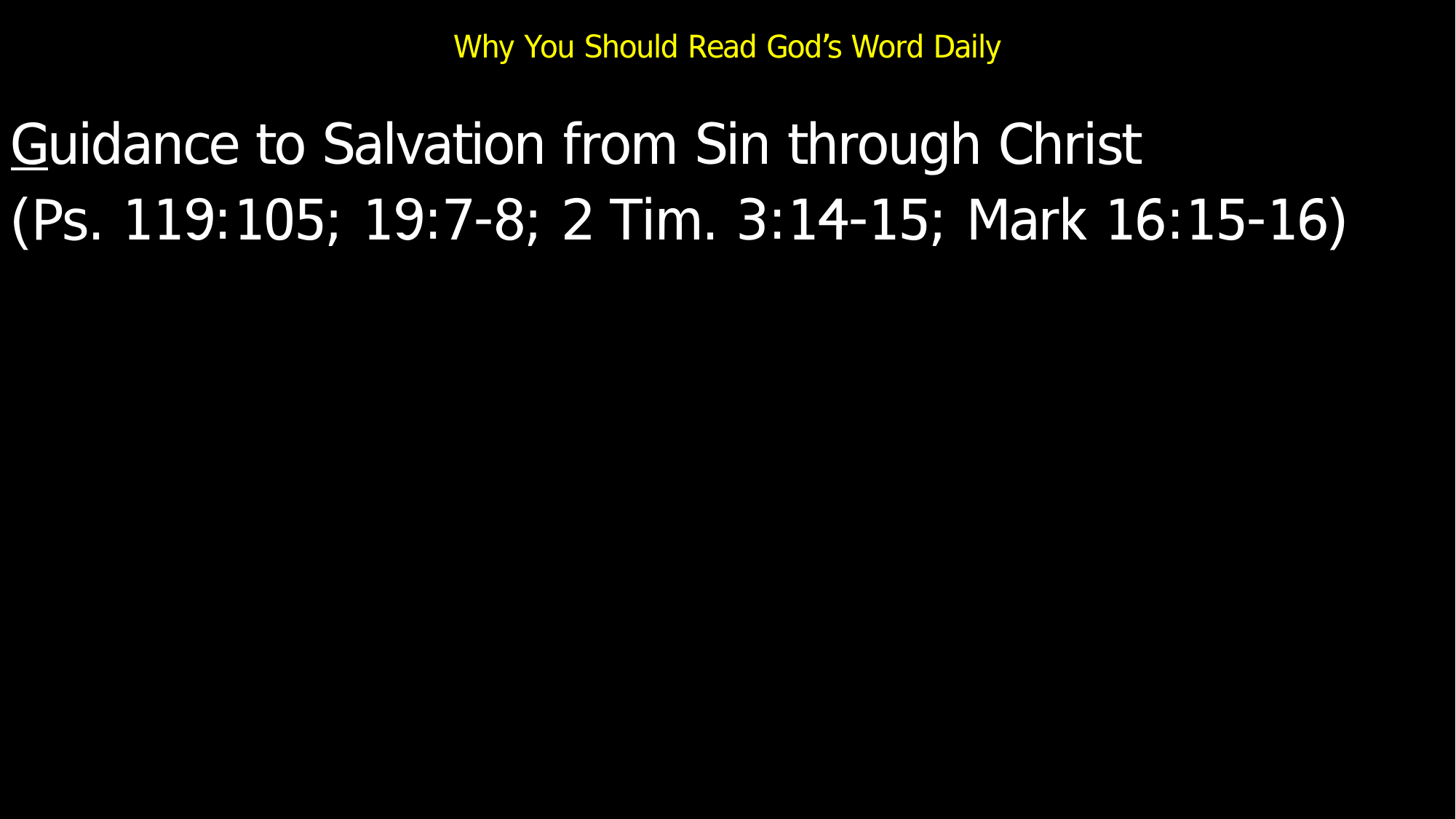

# Why You Should Read God’s Word Daily
Guidance to Salvation from Sin through Christ
(Ps. 119:105; 19:7-8; 2 Tim. 3:14-15; Mark 16:15-16)